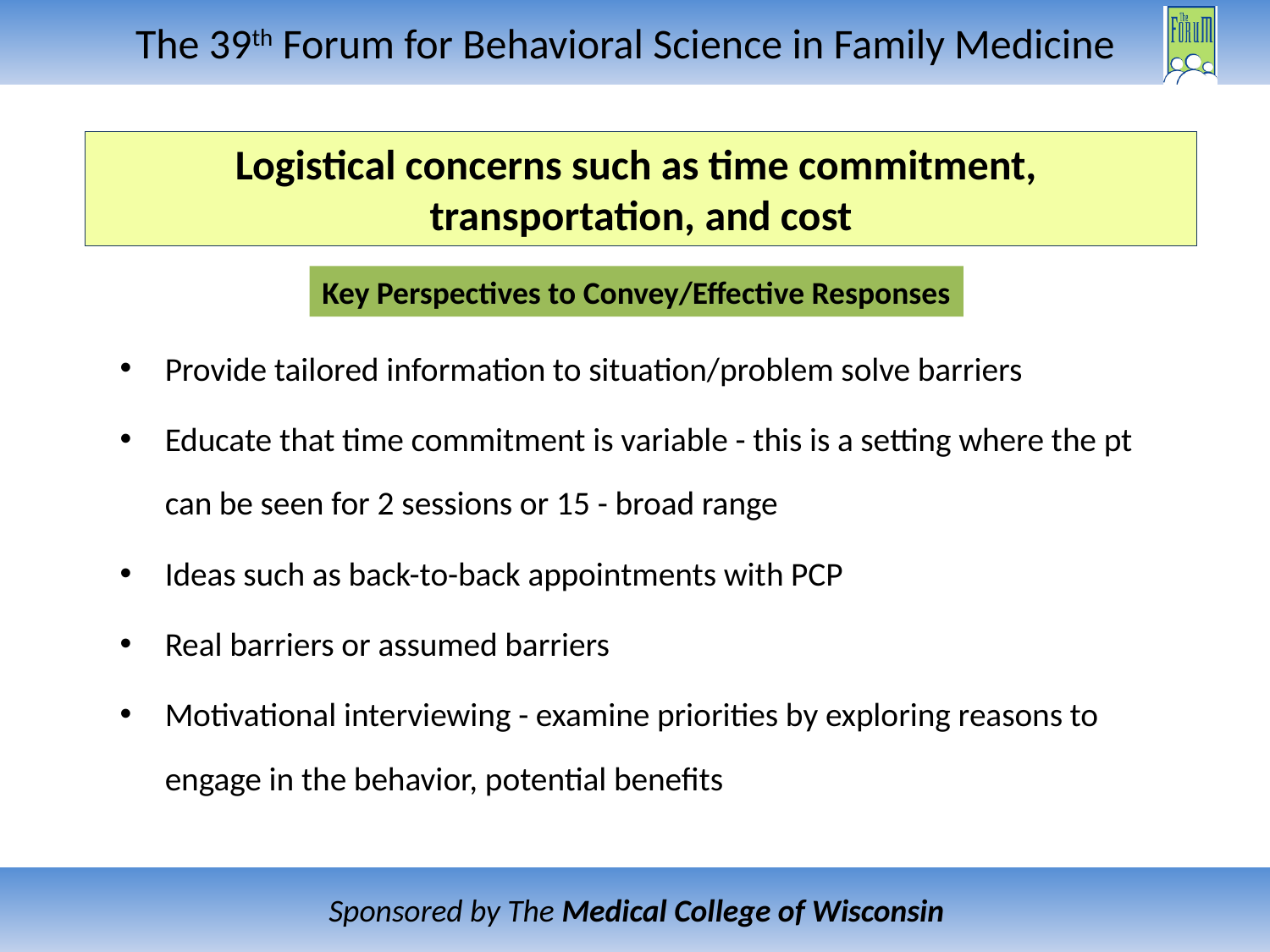

Logistical concerns such as time commitment,
transportation, and cost
Key Perspectives to Convey/Effective Responses
Provide tailored information to situation/problem solve barriers
Educate that time commitment is variable - this is a setting where the pt can be seen for 2 sessions or 15 - broad range
Ideas such as back-to-back appointments with PCP
Real barriers or assumed barriers
Motivational interviewing - examine priorities by exploring reasons to engage in the behavior, potential benefits